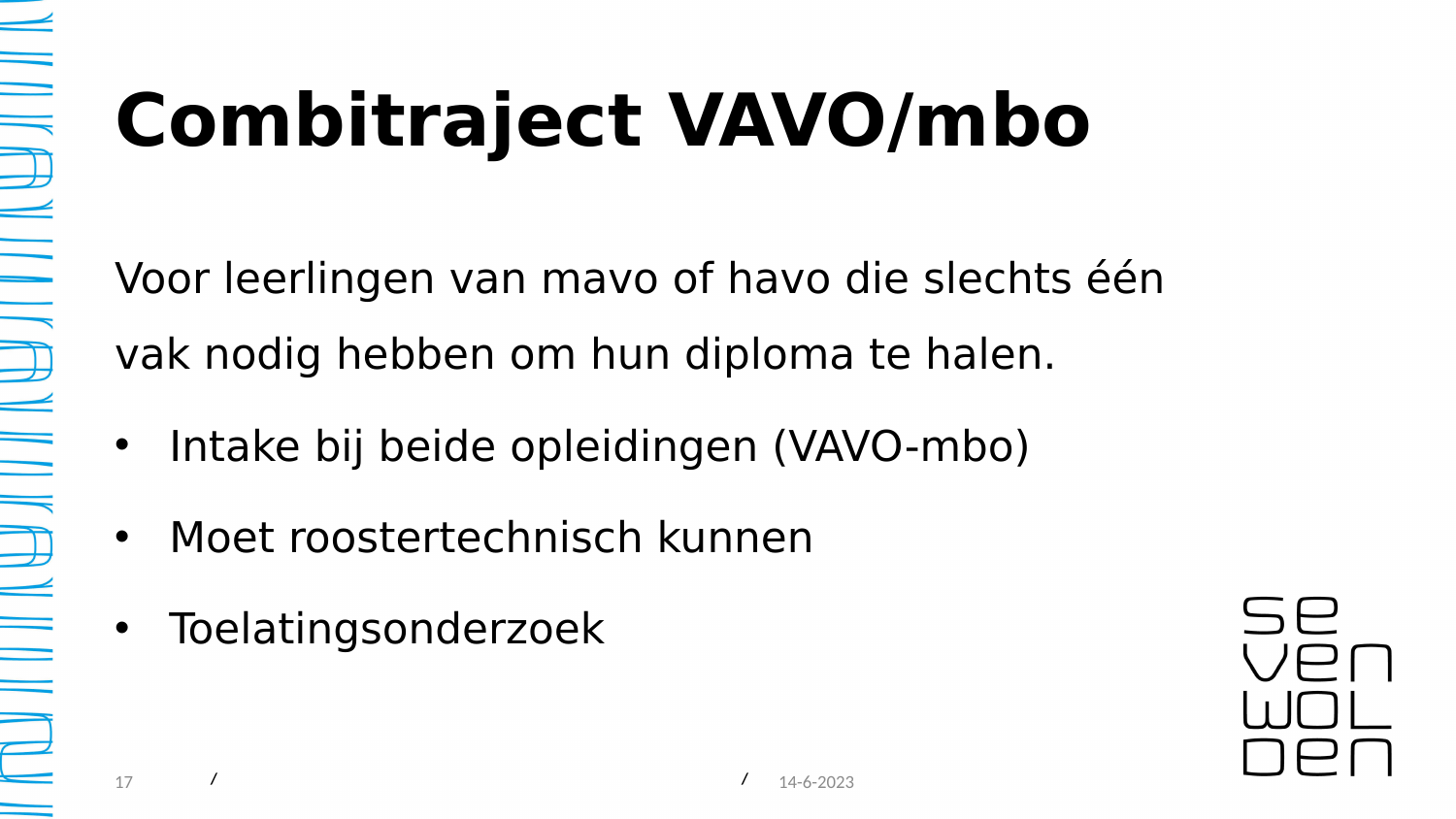

# Combitraject VAVO/mbo
Voor leerlingen van mavo of havo die slechts één vak nodig hebben om hun diploma te halen.
Intake bij beide opleidingen (VAVO-mbo)
Moet roostertechnisch kunnen
Toelatingsonderzoek
17

14-6-2023